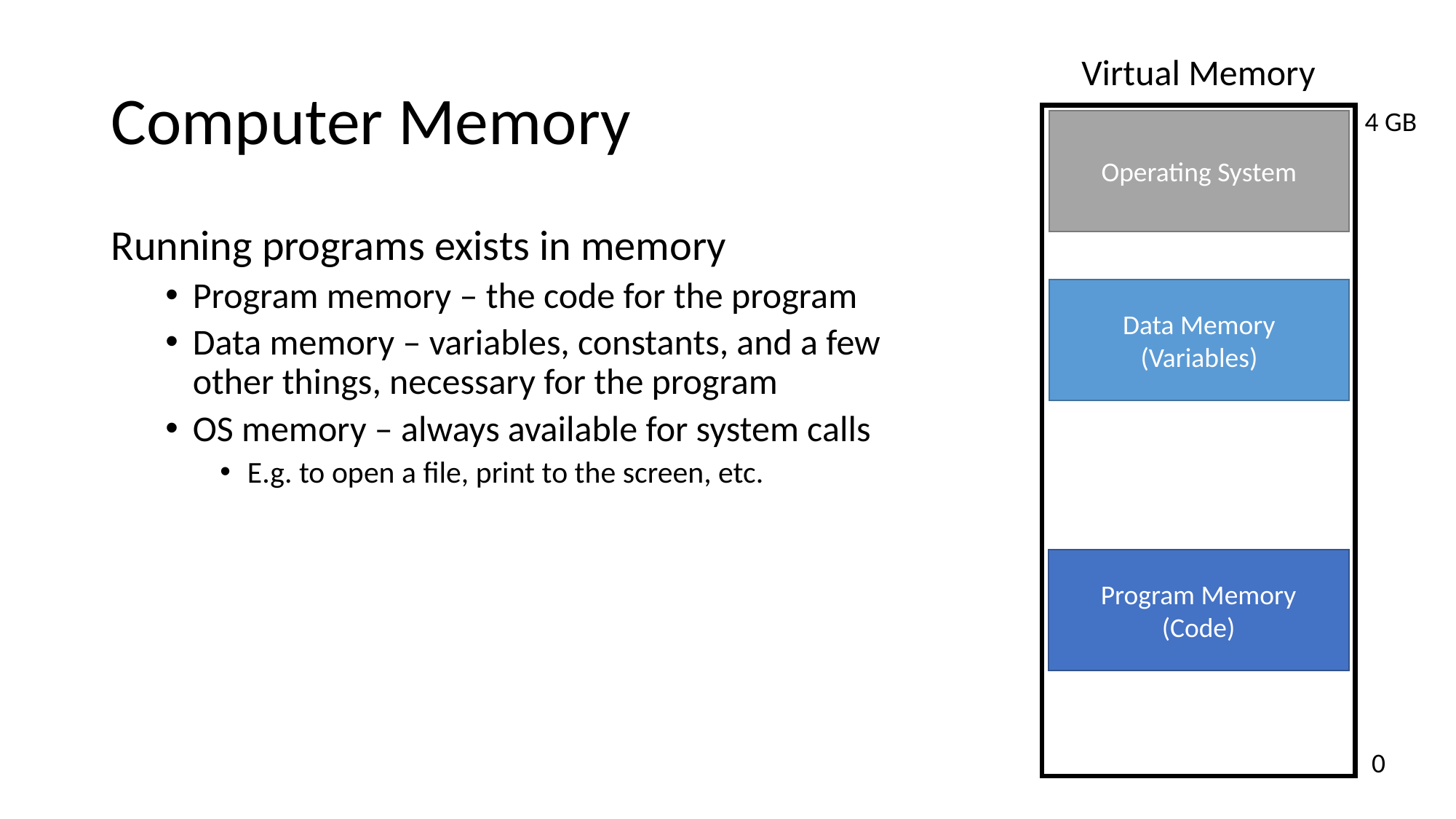

# Computer Memory
Virtual Memory
4 GB

Operating System
Running programs exists in memory
Program memory – the code for the program
Data memory – variables, constants, and a few other things, necessary for the program
OS memory – always available for system calls
E.g. to open a file, print to the screen, etc.
Data Memory
(Variables)
Program Memory
(Code)
0